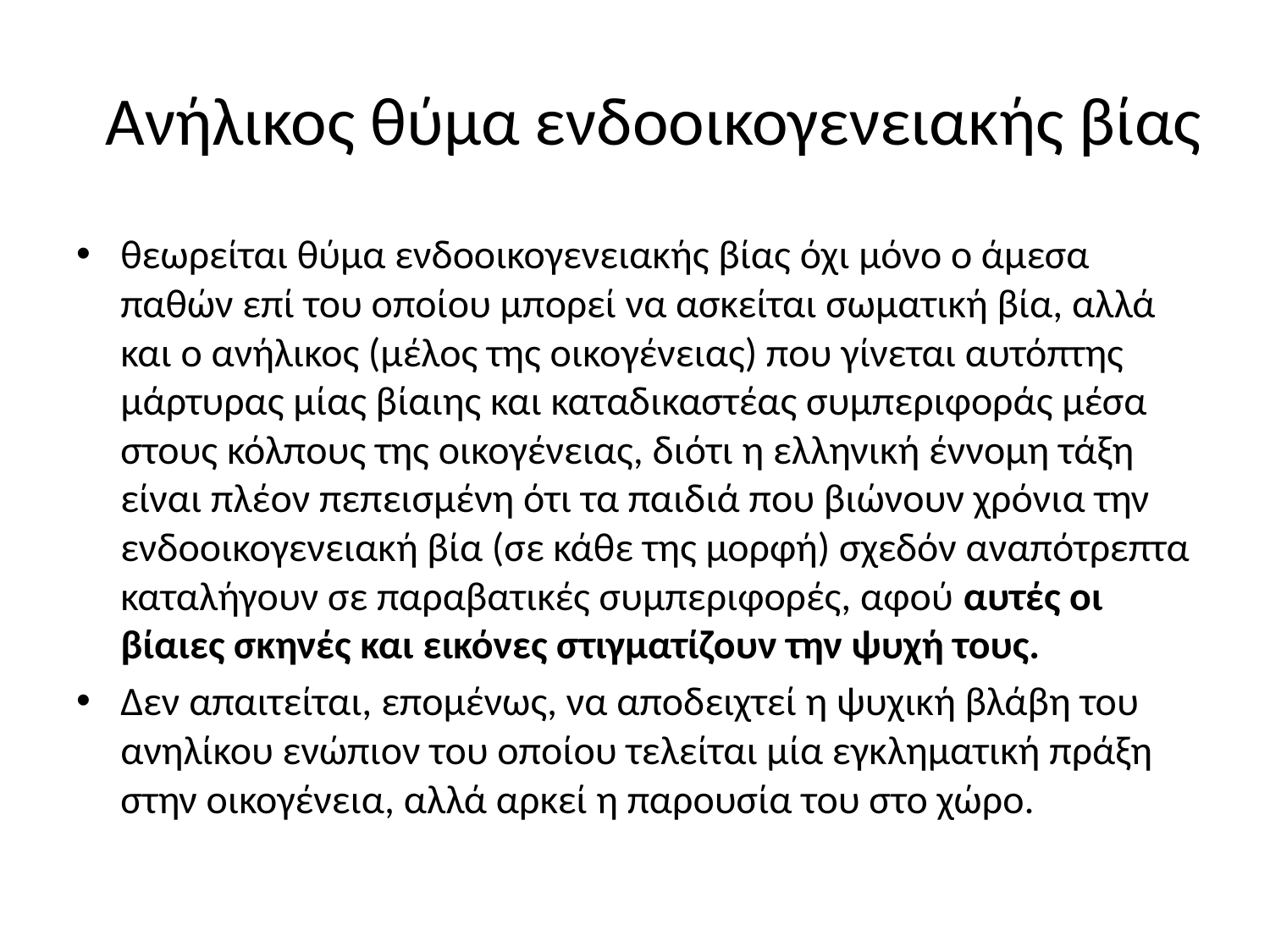

# Ανήλικος θύμα ενδοοικογενειακής βίας
θεωρείται θύμα ενδοοικογενειακής βίας όχι μόνο ο άμεσα παθών επί του οποίου μπορεί να ασκείται σωματική βία, αλλά και ο ανήλικος (μέλος της οικογένειας) που γίνεται αυτόπτης μάρτυρας μίας βίαιης και καταδικαστέας συμπεριφοράς μέσα στους κόλπους της οικογένειας, διότι η ελληνική έννομη τάξη είναι πλέον πεπεισμένη ότι τα παιδιά που βιώνουν χρόνια την ενδοοικογενειακή βία (σε κάθε της μορφή) σχεδόν αναπότρεπτα καταλήγουν σε παραβατικές συμπεριφορές, αφού αυτές οι βίαιες σκηνές και εικόνες στιγματίζουν την ψυχή τους.
Δεν απαιτείται, επομένως, να αποδειχτεί η ψυχική βλάβη του ανηλίκου ενώπιον του οποίου τελείται μία εγκληματική πράξη στην οικογένεια, αλλά αρκεί η παρουσία του στο χώρο.